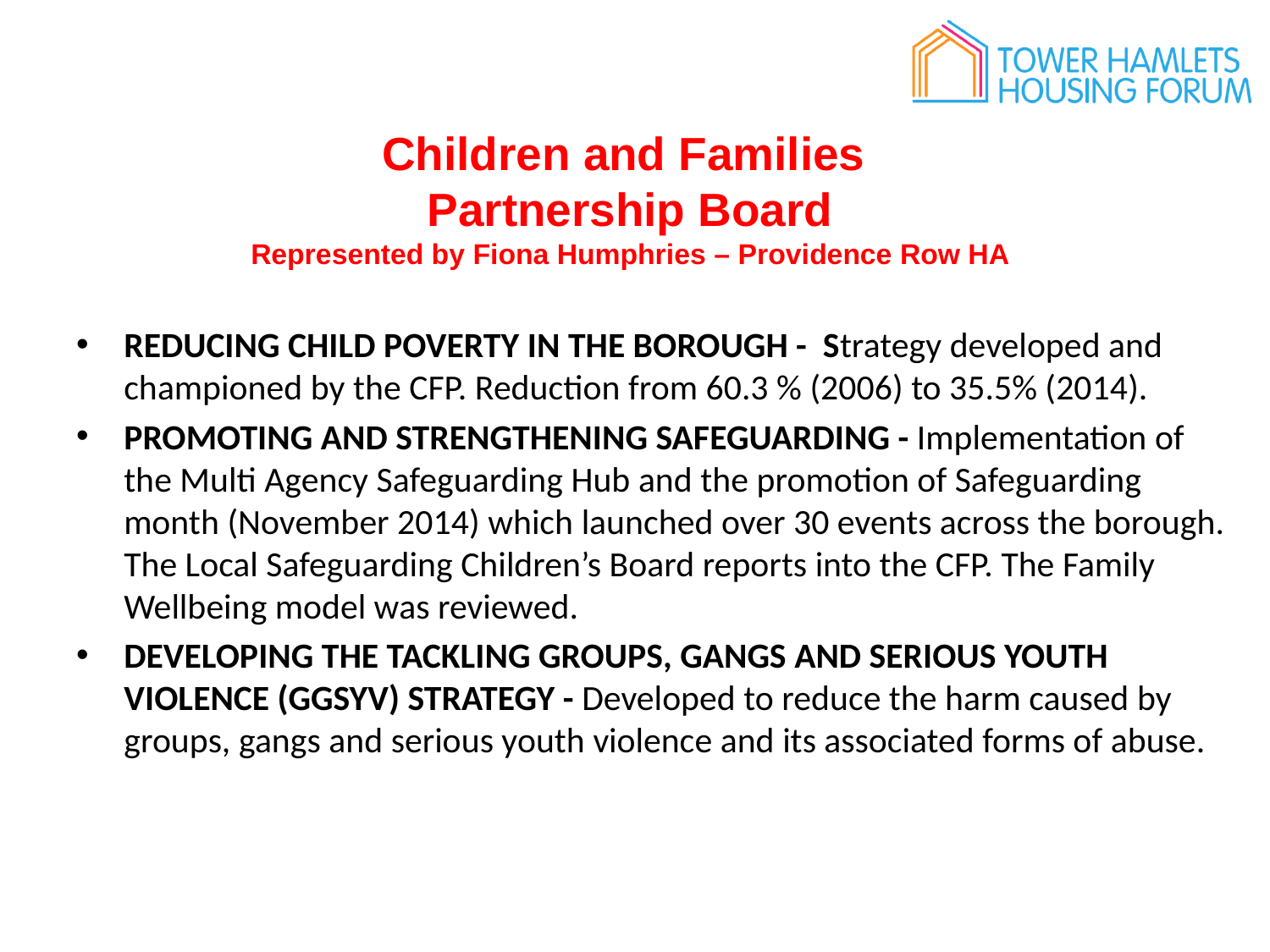

# Children and Families Partnership Board Represented by Fiona Humphries – Providence Row HA
REDUCING CHILD POVERTY IN THE BOROUGH -  Strategy developed and championed by the CFP. Reduction from 60.3 % (2006) to 35.5% (2014).
PROMOTING AND STRENGTHENING SAFEGUARDING - Implementation of the Multi Agency Safeguarding Hub and the promotion of Safeguarding month (November 2014) which launched over 30 events across the borough. The Local Safeguarding Children’s Board reports into the CFP. The Family Wellbeing model was reviewed.
DEVELOPING THE TACKLING GROUPS, GANGS AND SERIOUS YOUTH VIOLENCE (GGSYV) STRATEGY - Developed to reduce the harm caused by groups, gangs and serious youth violence and its associated forms of abuse.